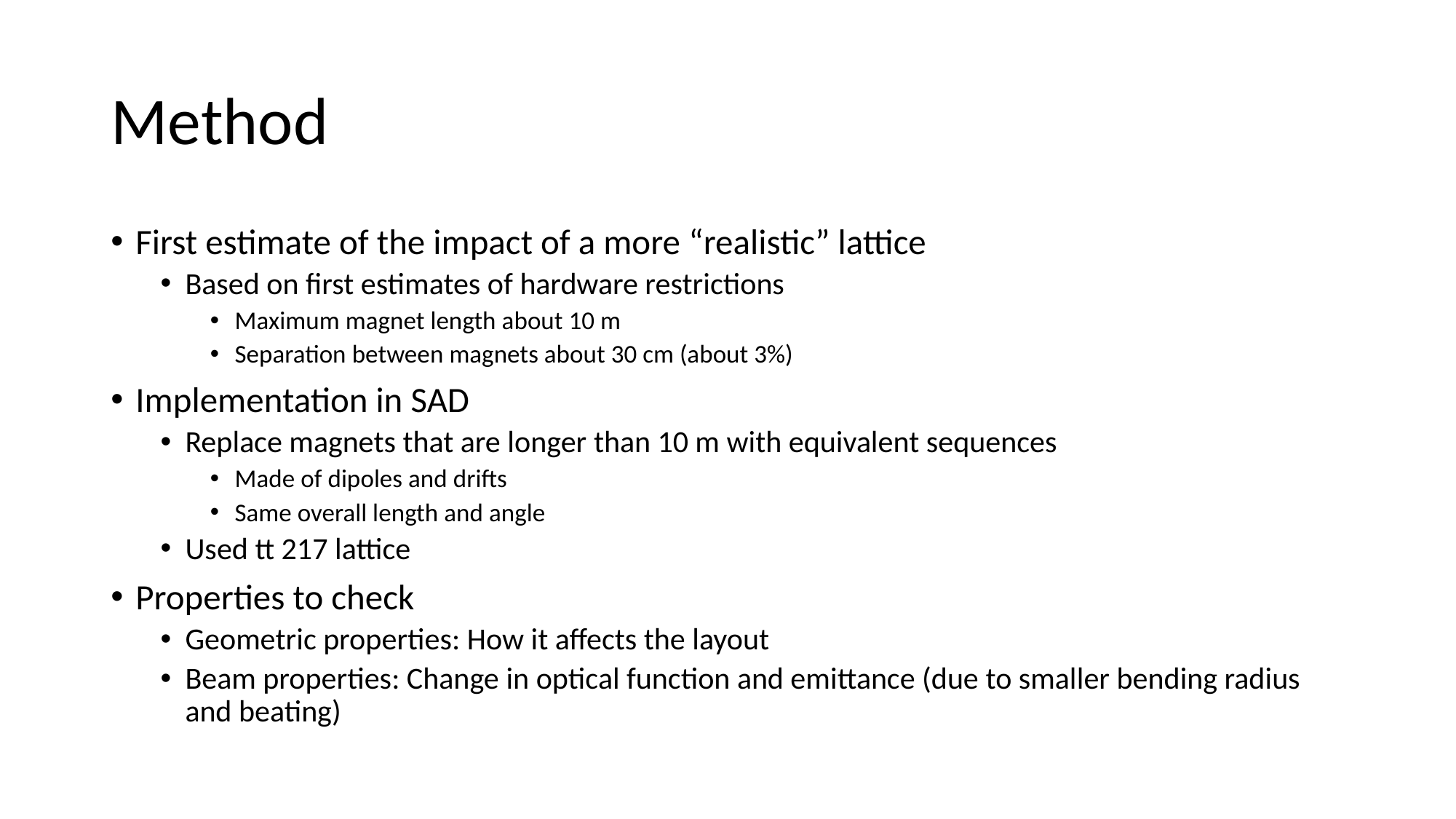

# Method
First estimate of the impact of a more “realistic” lattice
Based on first estimates of hardware restrictions
Maximum magnet length about 10 m
Separation between magnets about 30 cm (about 3%)
Implementation in SAD
Replace magnets that are longer than 10 m with equivalent sequences
Made of dipoles and drifts
Same overall length and angle
Used tt 217 lattice
Properties to check
Geometric properties: How it affects the layout
Beam properties: Change in optical function and emittance (due to smaller bending radius and beating)